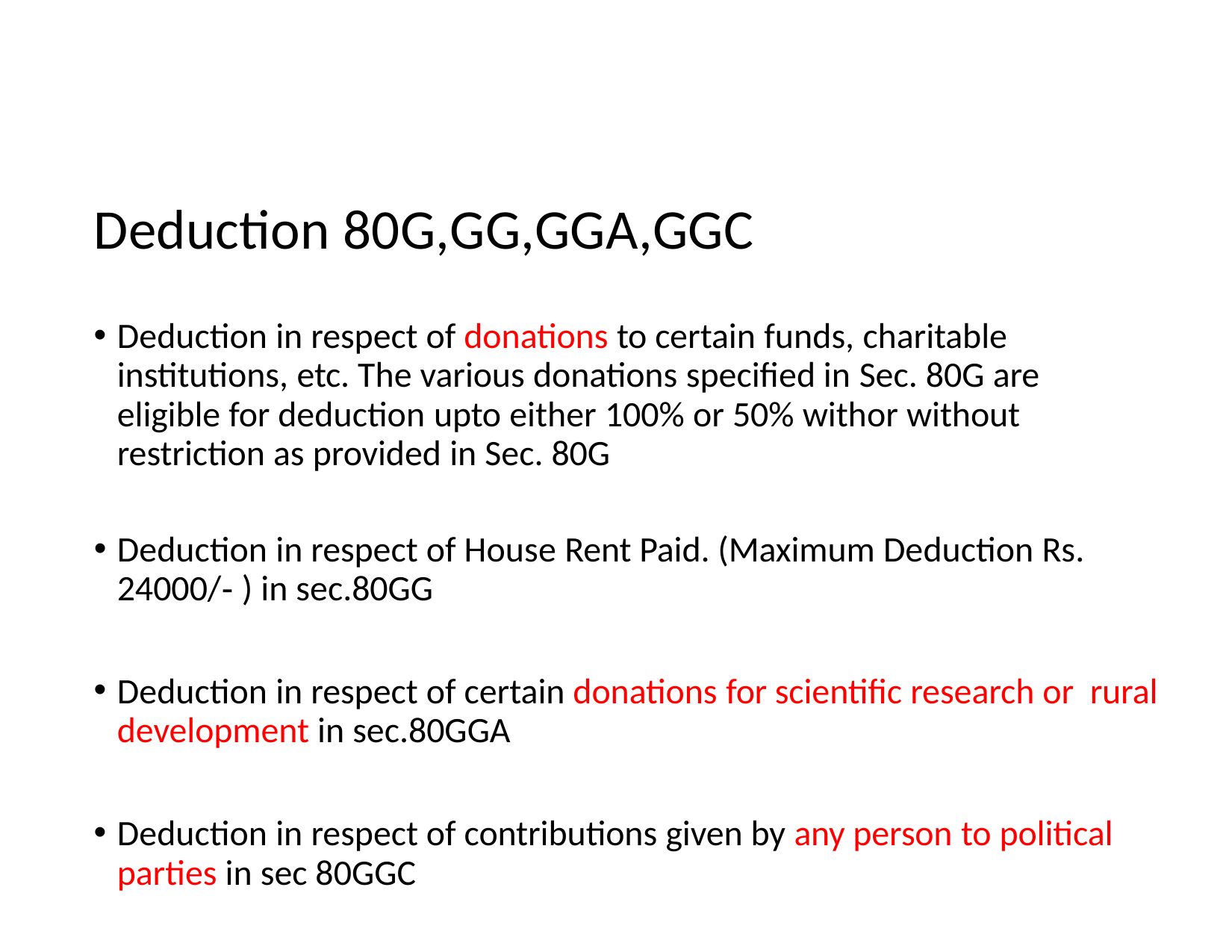

# Deduction 80G,GG,GGA,GGC
Deduction in respect of donations to certain funds, charitable  institutions, etc. The various donations specified in Sec. 80G are  eligible for deduction upto either 100% or 50% withor without  restriction as provided in Sec. 80G

Deduction in respect of House Rent Paid. (Maximum Deduction Rs.  24000/‐ ) in sec.80GG

Deduction in respect of certain donations for scientific research or  rural development in sec.80GGA

Deduction in respect of contributions given by any person to political  parties in sec 80GGC